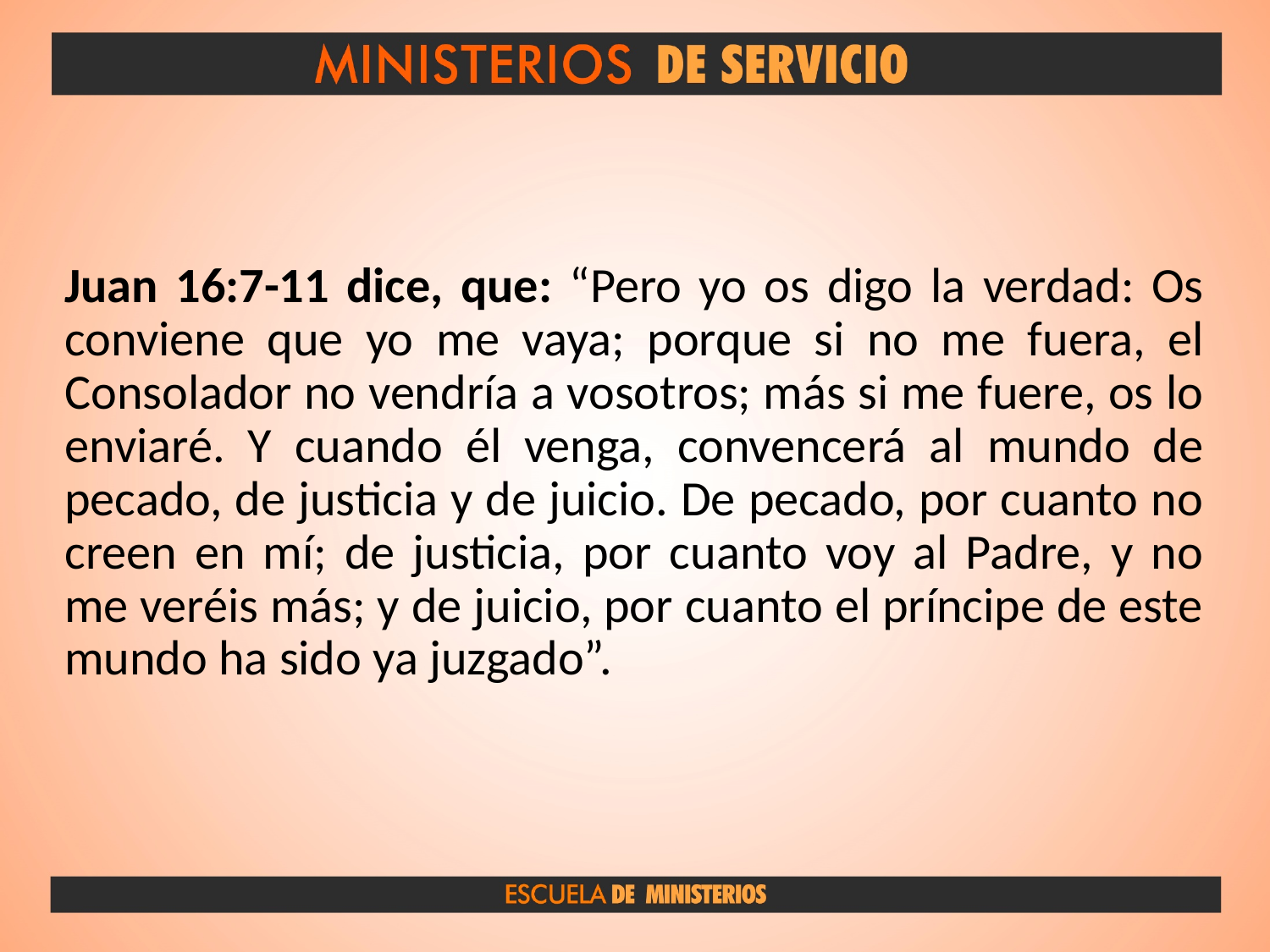

#
Juan 16:7-11 dice, que: “Pero yo os digo la verdad: Os conviene que yo me vaya; porque si no me fuera, el Consolador no vendría a vosotros; más si me fuere, os lo enviaré. Y cuando él venga, convencerá al mundo de pecado, de justicia y de juicio. De pecado, por cuanto no creen en mí; de justicia, por cuanto voy al Padre, y no me veréis más; y de juicio, por cuanto el príncipe de este mundo ha sido ya juzgado”.